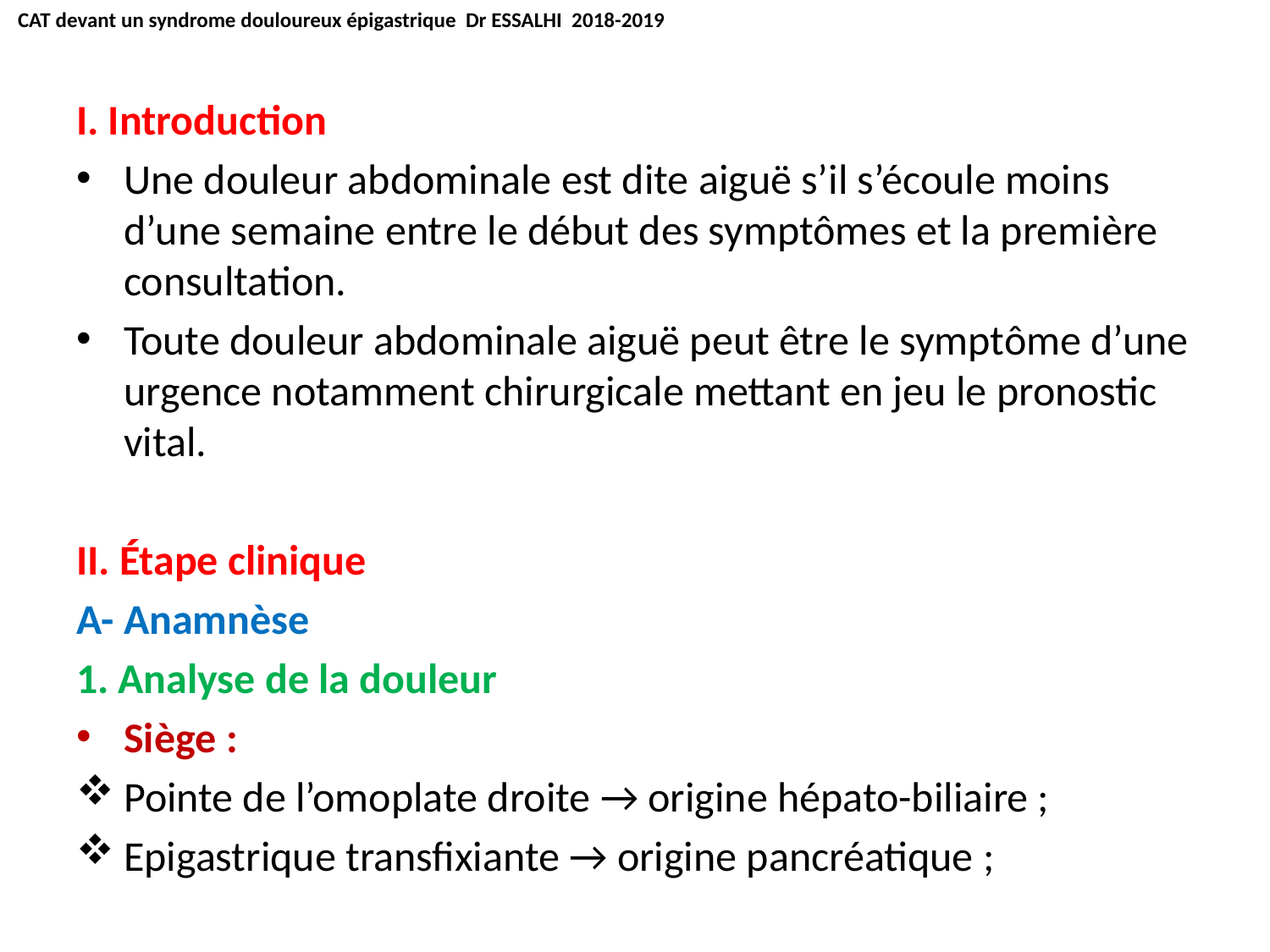

CAT devant un syndrome douloureux épigastrique  Dr ESSALHI  2018-2019
I. Introduction
Une douleur abdominale est dite aiguë s’il s’écoule moins d’une semaine entre le début des symptômes et la première consultation.
Toute douleur abdominale aiguë peut être le symptôme d’une urgence notamment chirurgicale mettant en jeu le pronostic vital.

II. Étape clinique
A- Anamnèse
1. Analyse de la douleur
Siège :
Pointe de l’omoplate droite → origine hépato-biliaire ;
Epigastrique transfixiante → origine pancréatique ;